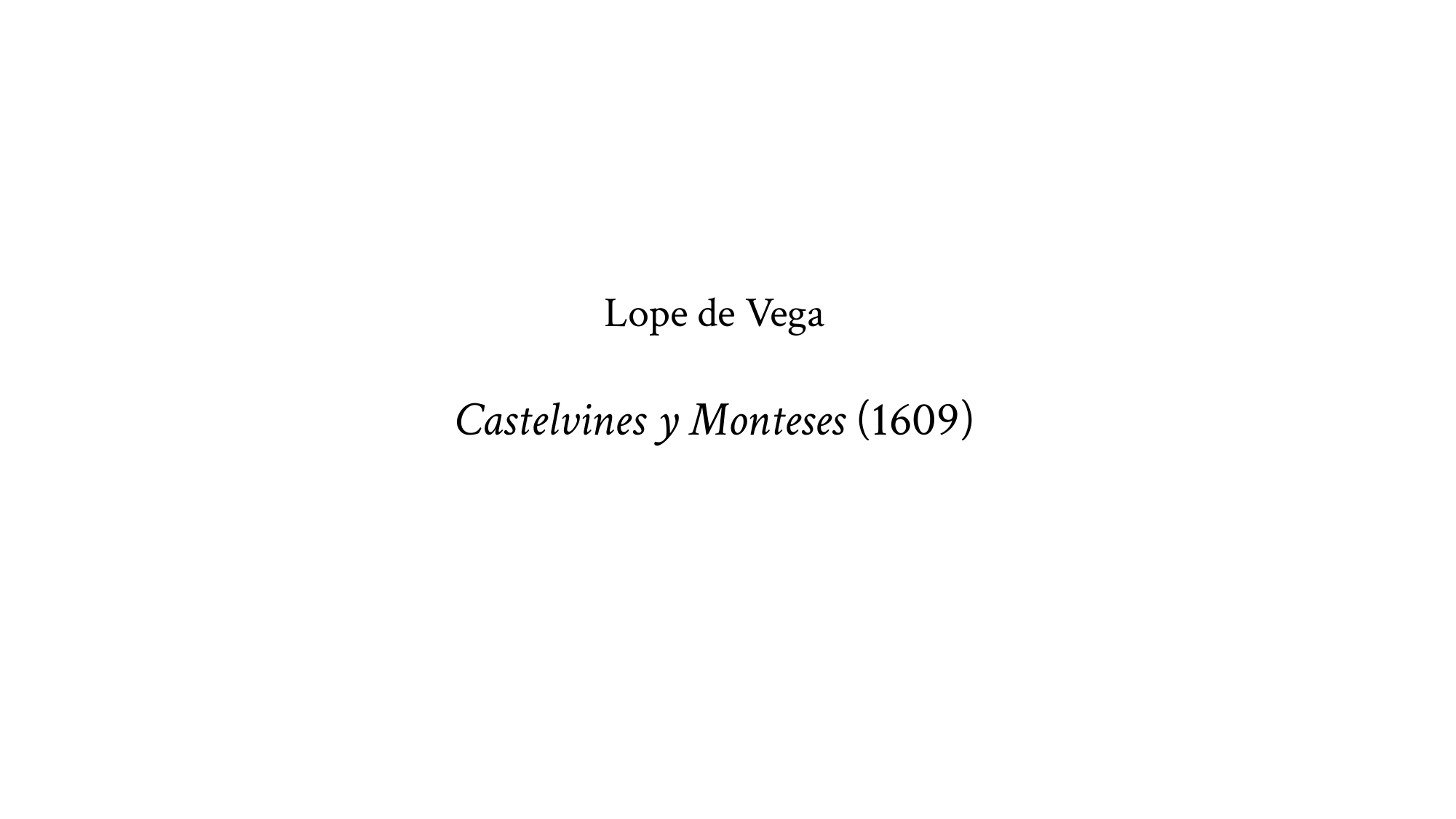

Lope de Vega

Castelvines y Monteses (1609)